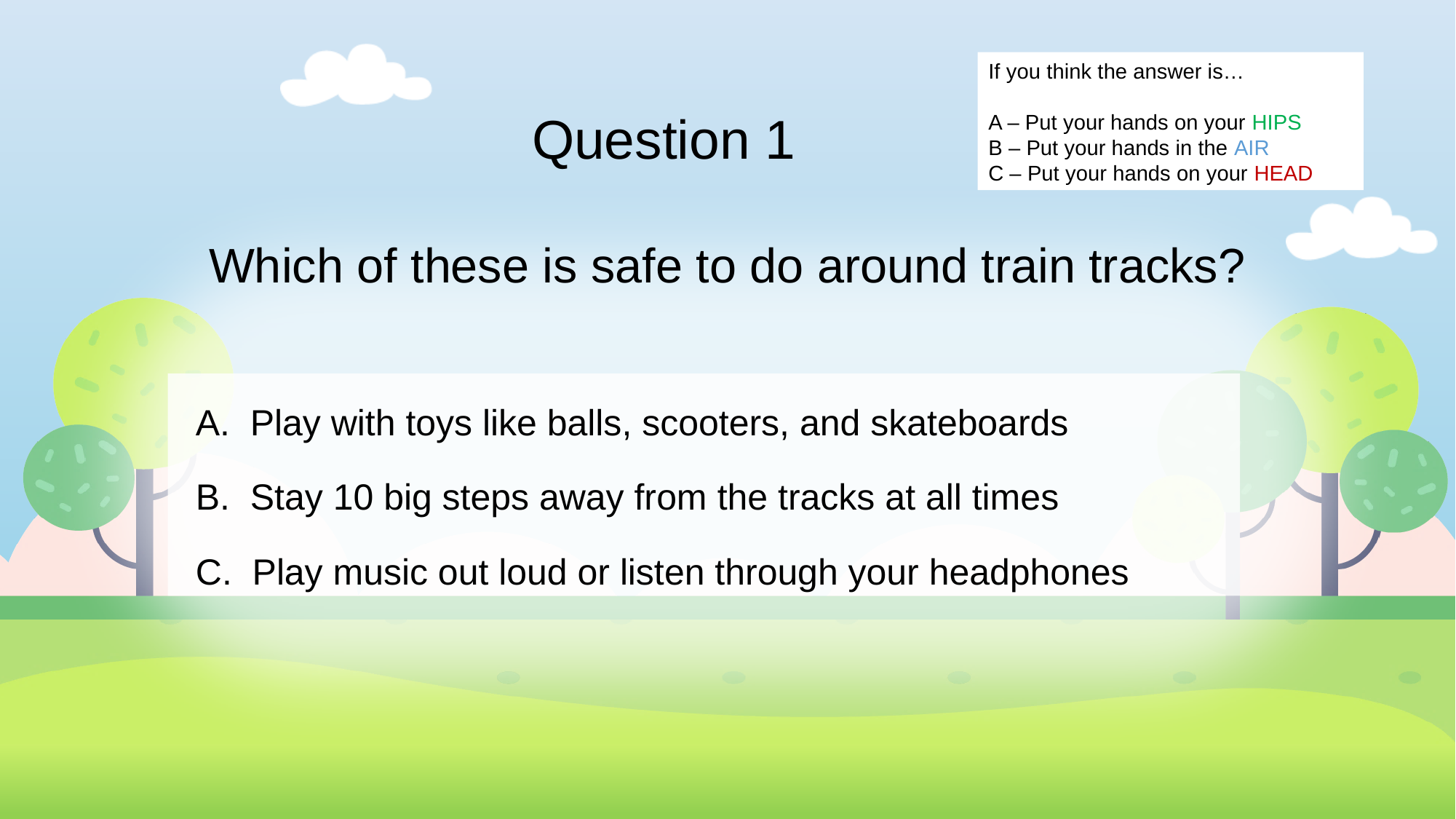

If you think the answer is…

A – Put your hands on your HIPS
B – Put your hands in the AIR
C – Put your hands on your HEAD
Question 1
Which of these is safe to do around train tracks?
A.  Play with toys like balls, scooters, and skateboards
B.  Stay 10 big steps away from the tracks at all times
C.  Play music out loud or listen through your headphones